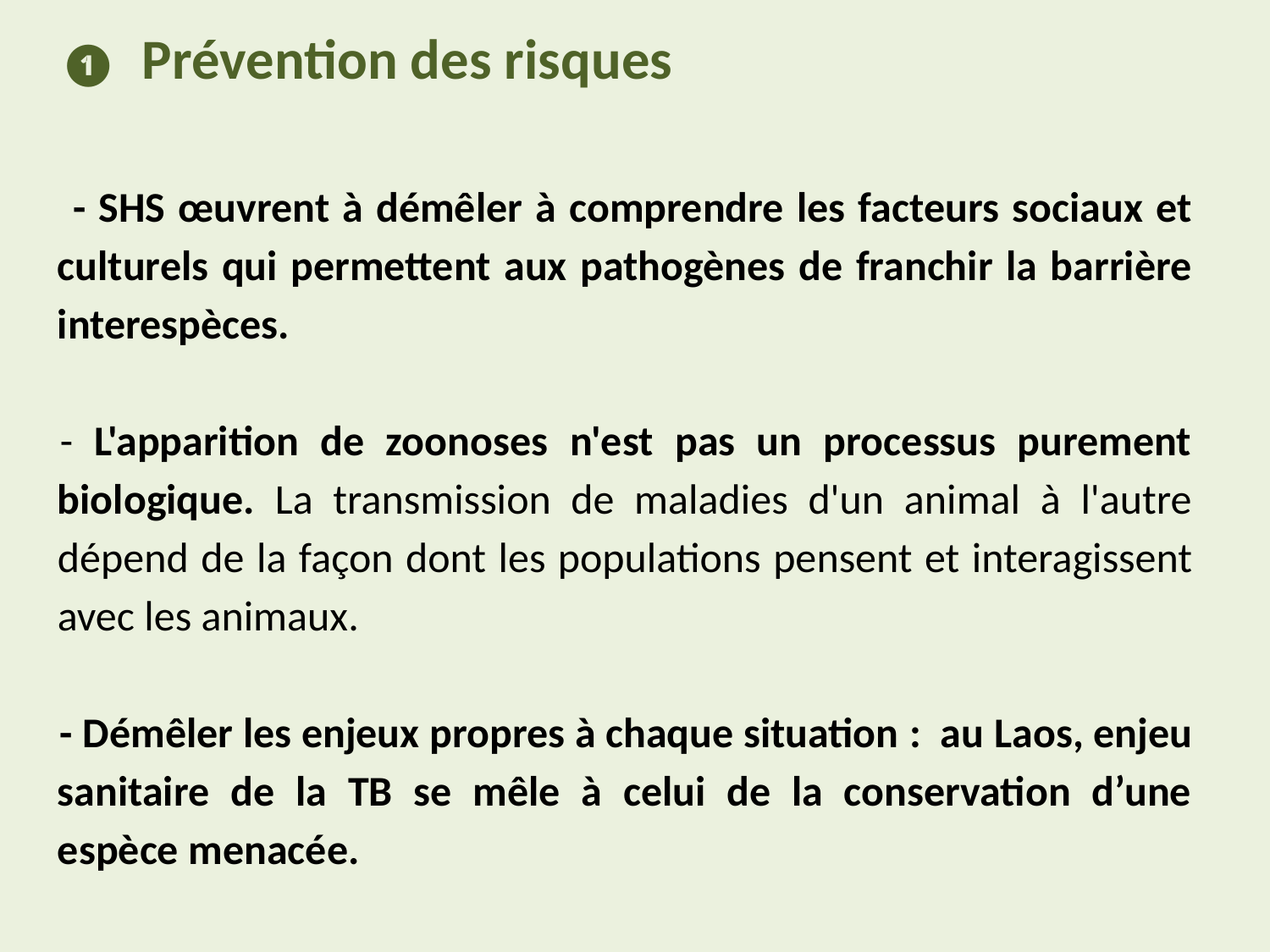

❶  Prévention des risques
 - SHS œuvrent à démêler à comprendre les facteurs sociaux et culturels qui permettent aux pathogènes de franchir la barrière interespèces.

- L'apparition de zoonoses n'est pas un processus purement biologique. La transmission de maladies d'un animal à l'autre dépend de la façon dont les populations pensent et interagissent avec les animaux.

- Démêler les enjeux propres à chaque situation :  au Laos, enjeu sanitaire de la TB se mêle à celui de la conservation d’une espèce menacée.